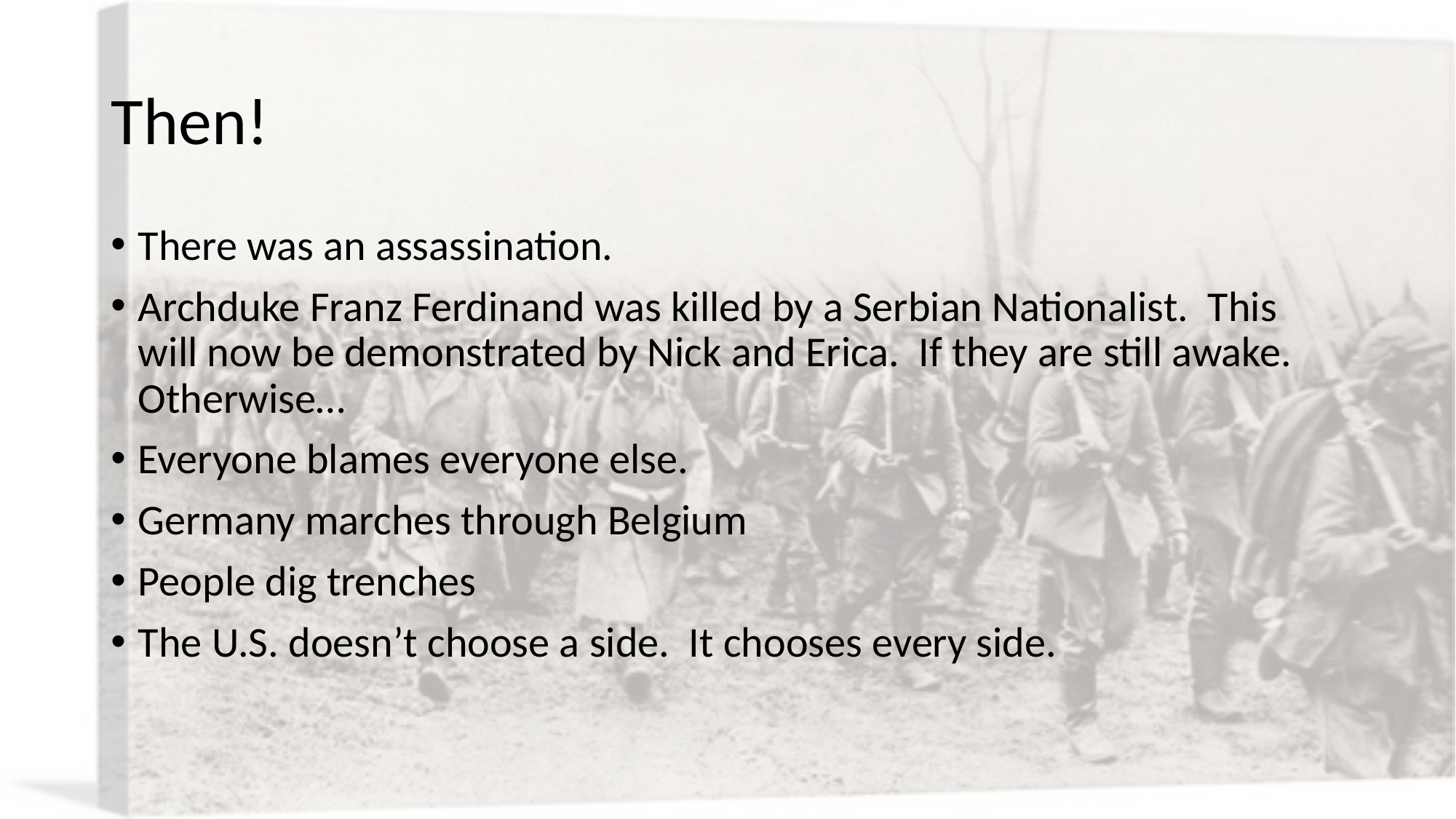

# Then!
There was an assassination.
Archduke Franz Ferdinand was killed by a Serbian Nationalist.  This will now be demonstrated by Nick and Erica.  If they are still awake.  Otherwise…
Everyone blames everyone else.
Germany marches through Belgium
People dig trenches
The U.S. doesn’t choose a side.  It chooses every side.